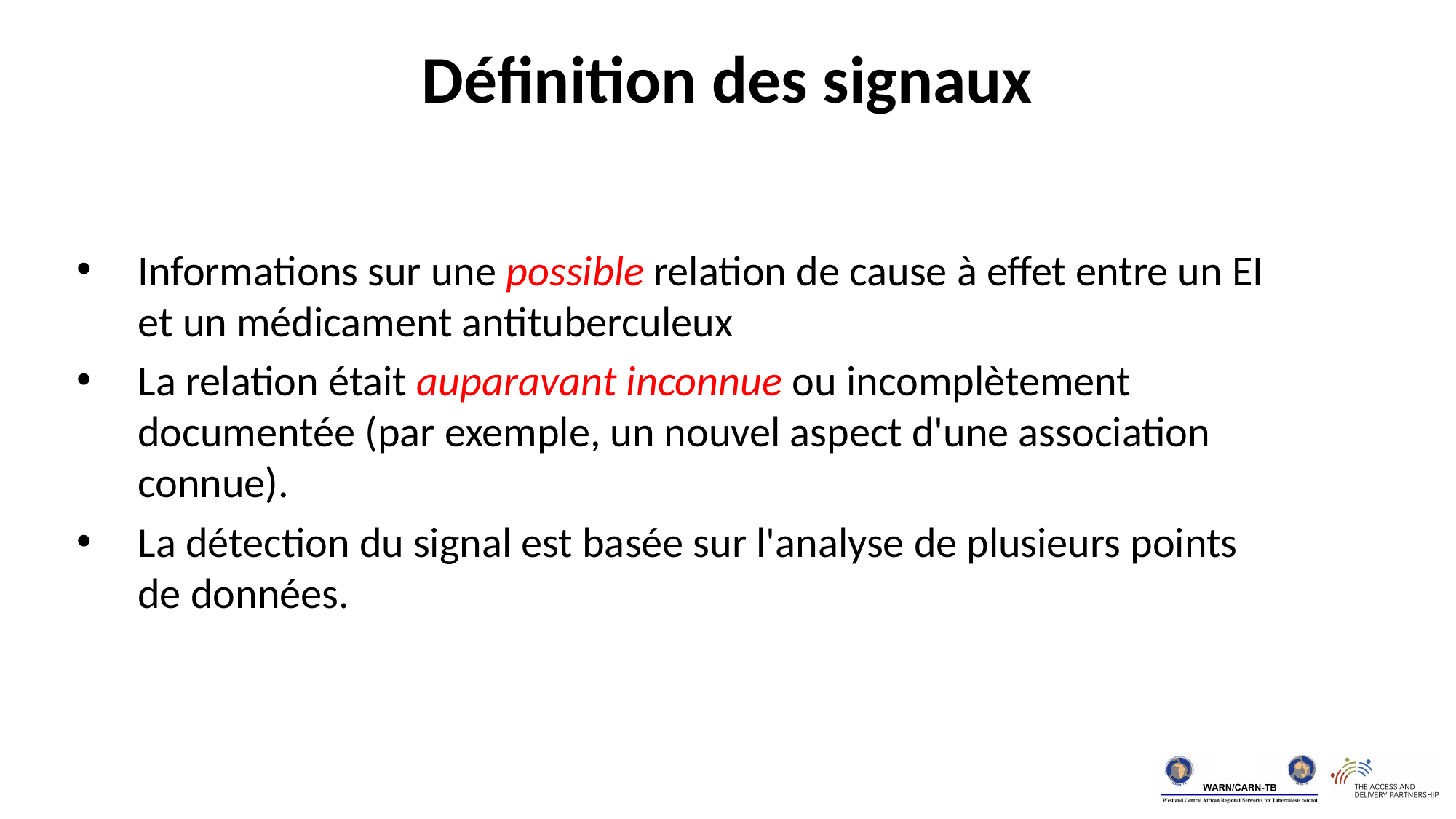

Définition des signaux
Informations sur une possible relation de cause à effet entre un EI et un médicament antituberculeux
La relation était auparavant inconnue ou incomplètement documentée (par exemple, un nouvel aspect d'une association connue).
La détection du signal est basée sur l'analyse de plusieurs points de données.